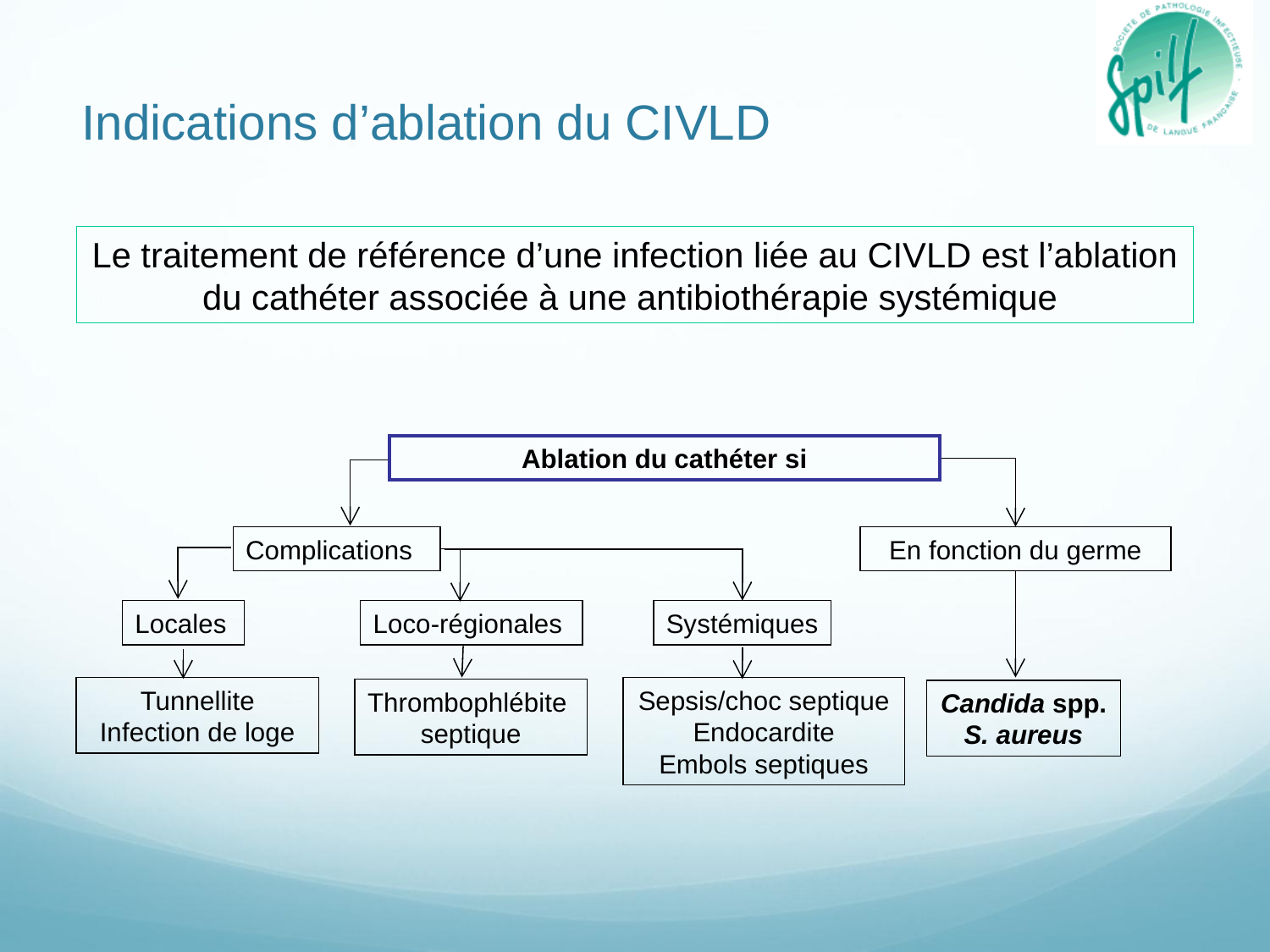

Indications d’ablation du CIVLD
Le traitement de référence d’une infection liée au CIVLD est l’ablation du cathéter associée à une antibiothérapie systémique
 Ablation du cathéter si
En fonction du germe
Complications
Locales
Loco-régionales
Systémiques
Tunnellite
Infection de loge
Sepsis/choc septique
Endocardite
Embols septiques
Thrombophlébite
septique
Candida spp.
S. aureus